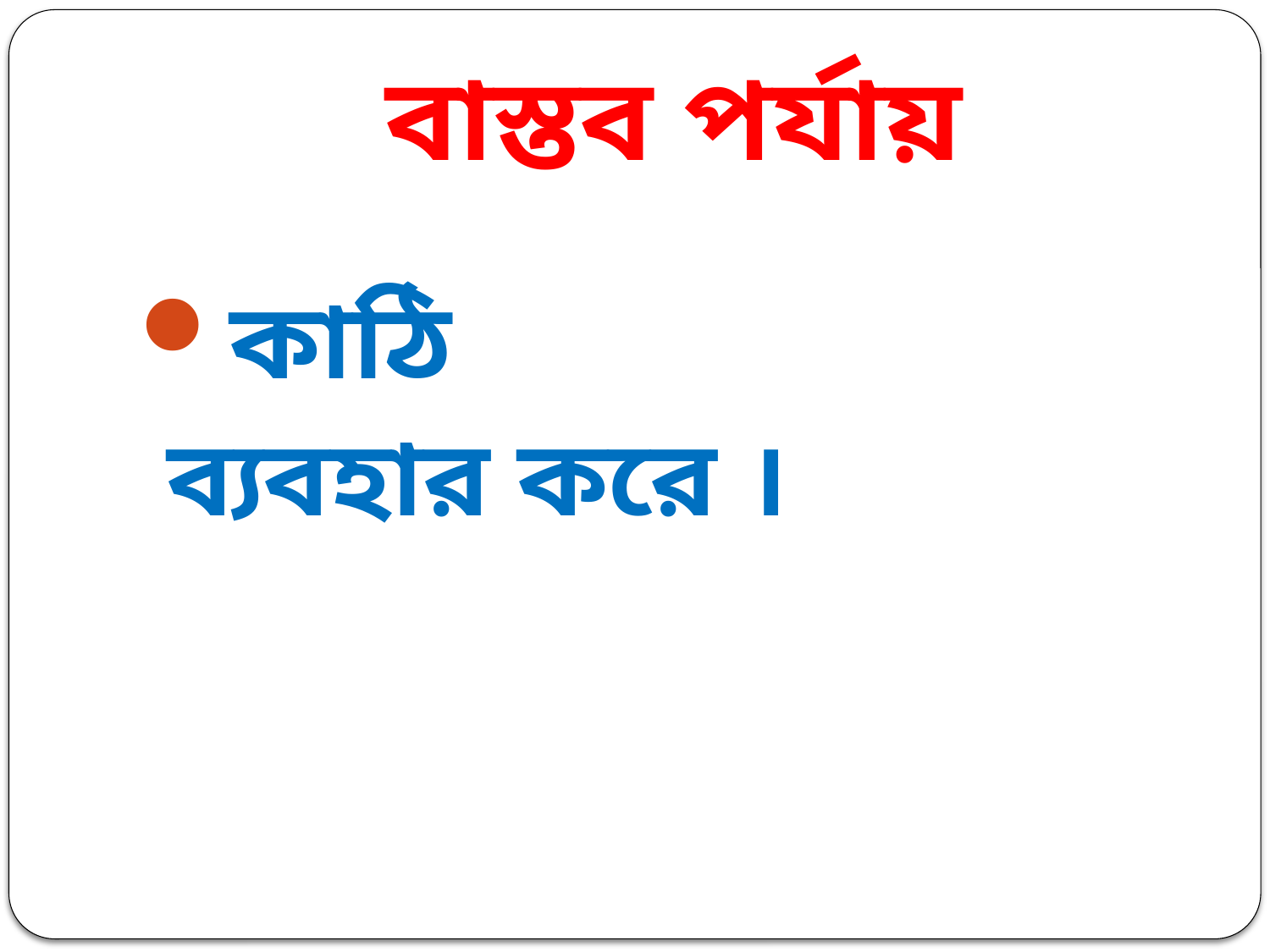

# বাস্তব পর্যায়

কাঠি
 ব্যবহার করে ।